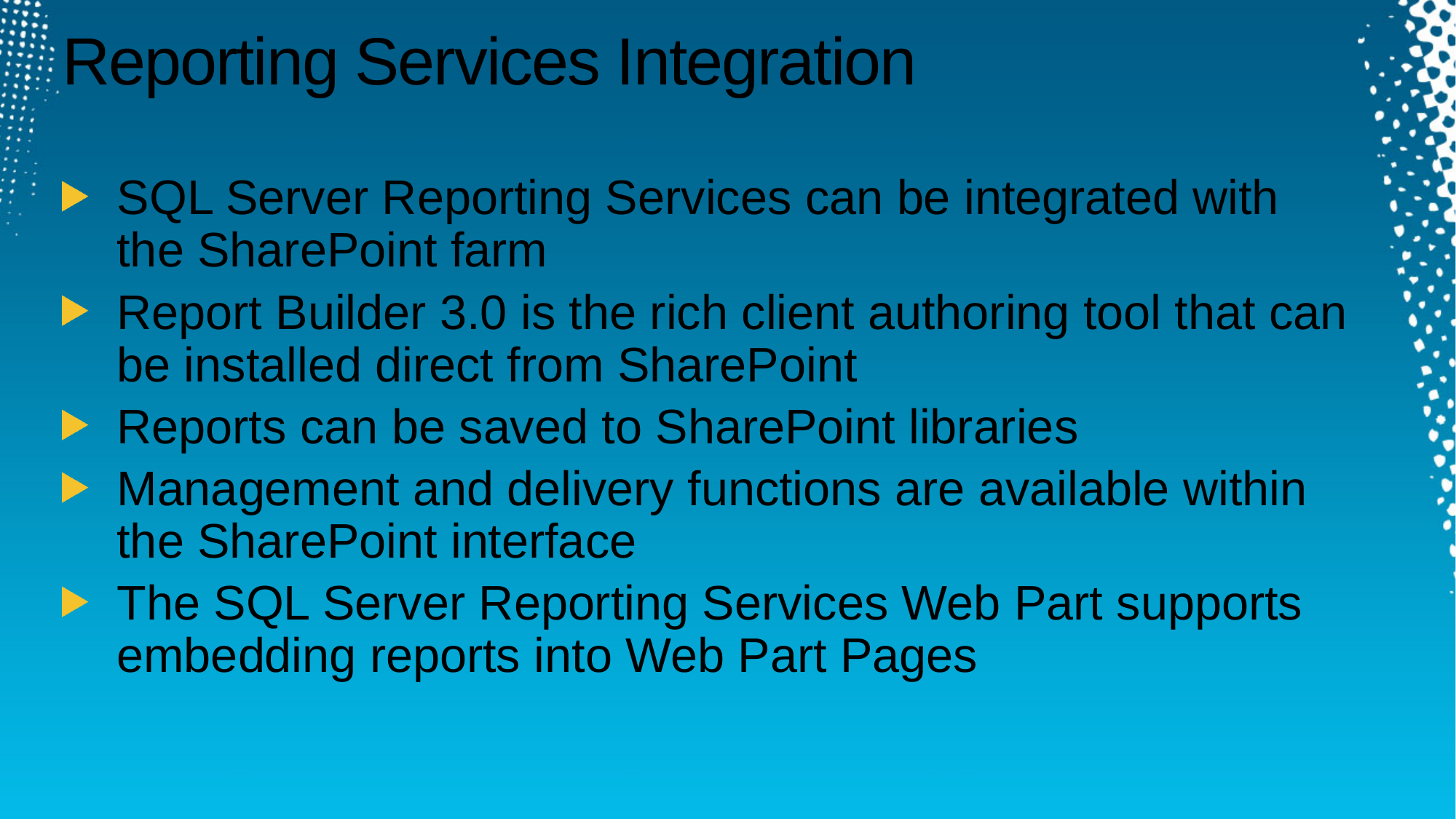

# Reporting Services Integration
SQL Server Reporting Services can be integrated with
the SharePoint farm
Report Builder 3.0 is the rich client authoring tool that can be installed direct from SharePoint
Reports can be saved to SharePoint libraries
Management and delivery functions are available within
the SharePoint interface
The SQL Server Reporting Services Web Part supports embedding reports into Web Part Pages